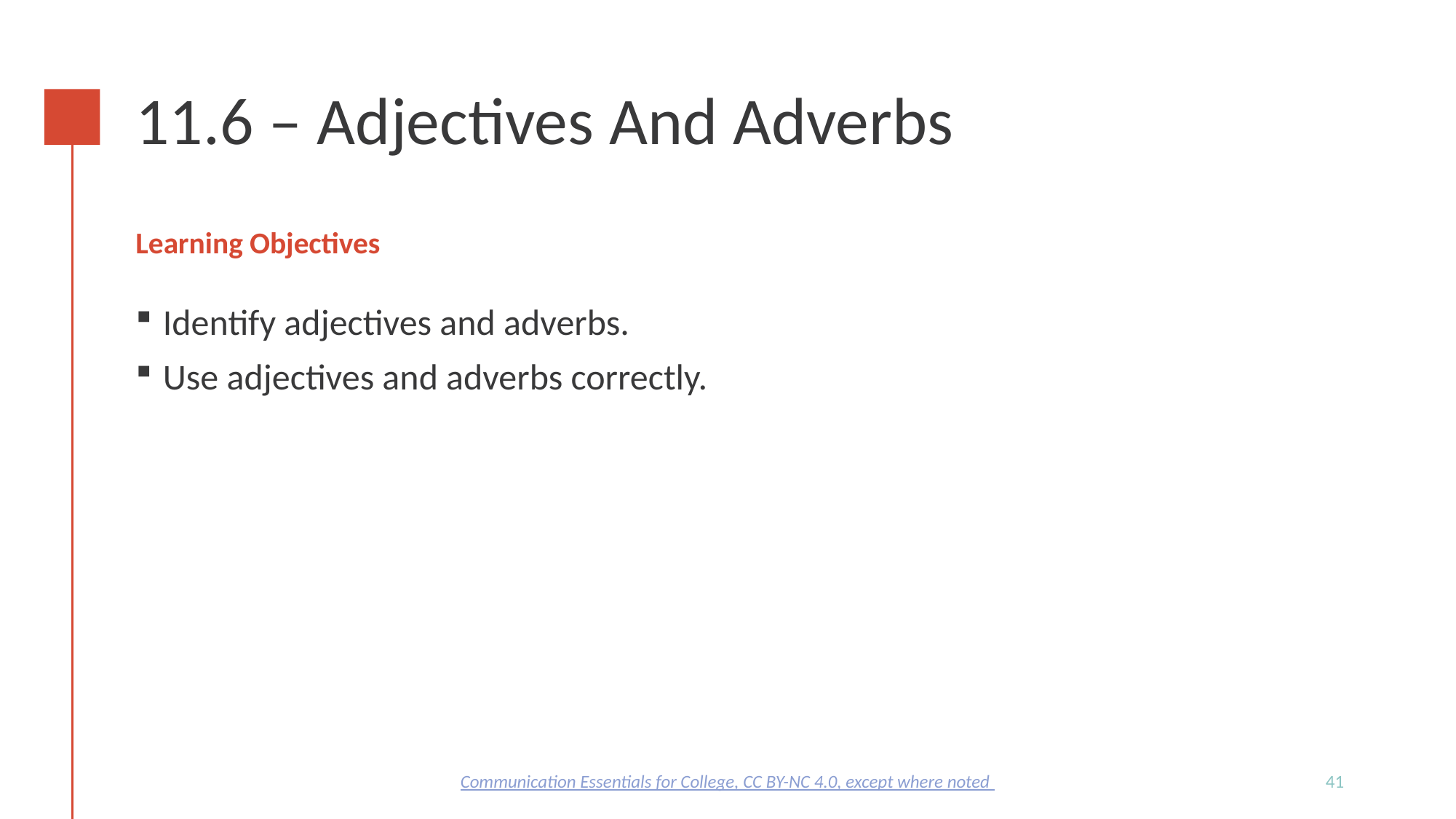

# 11.6 – Adjectives And Adverbs
Learning Objectives
Identify adjectives and adverbs.
Use adjectives and adverbs correctly.
41
Communication Essentials for College, CC BY-NC 4.0, except where noted